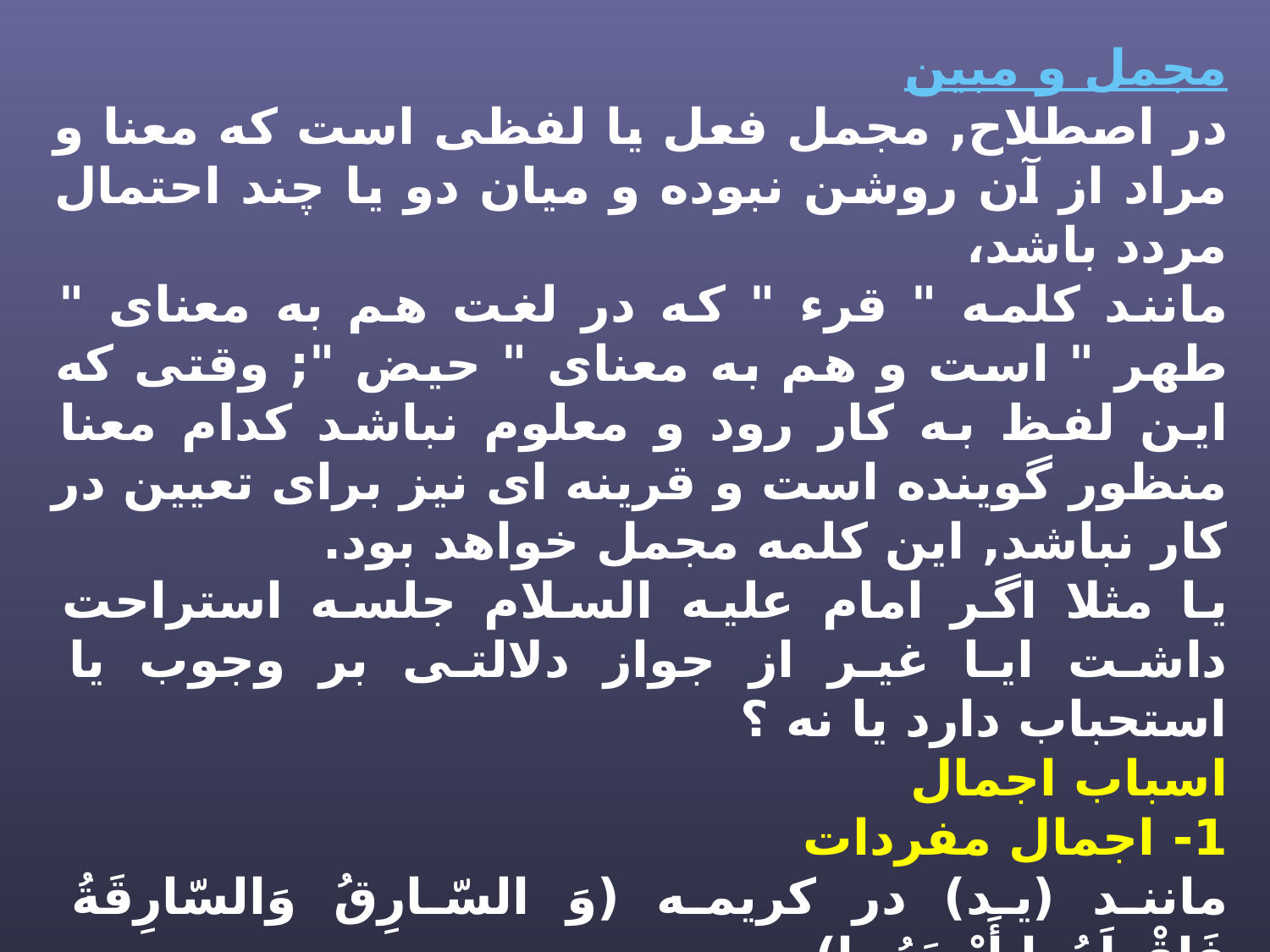

مجمل و مبین
در اصطلاح, مجمل فعل یا لفظى است که معنا و مراد از آن روشن نبوده و ميان دو يا چند احتمال مردد باشد،
مانند کلمه " قرء " که در لغت هم به معناى " طهر " است و هم به معناى " حيض "; وقتى که اين لفظ به کار رود و معلوم نباشد کدام معنا منظور گوينده است و قرينه اى نيز براى تعيين در کار نباشد, اين کلمه مجمل خواهد بود.
یا مثلا اگر امام علیه السلام جلسه استراحت داشت ایا غیر از جواز دلالتی بر وجوب یا استحباب دارد یا نه ؟
اسباب اجمال
1- اجمال مفردات
مانند (ید) در کریمه (وَ السّارِقُ وَالسّارِقَةُ فَاقْطَعُوا أَيْدِيَهُما)
2- اجمال بخاطر حذف متعلق
مانند (حَرِّمَتْ عَلَيْکُمُ المَيْتَةُ وَ الدَّمُ .......) که نمی دانیم ایا اکلش حرام است یا بیع یا انتفاعات دیگرش.